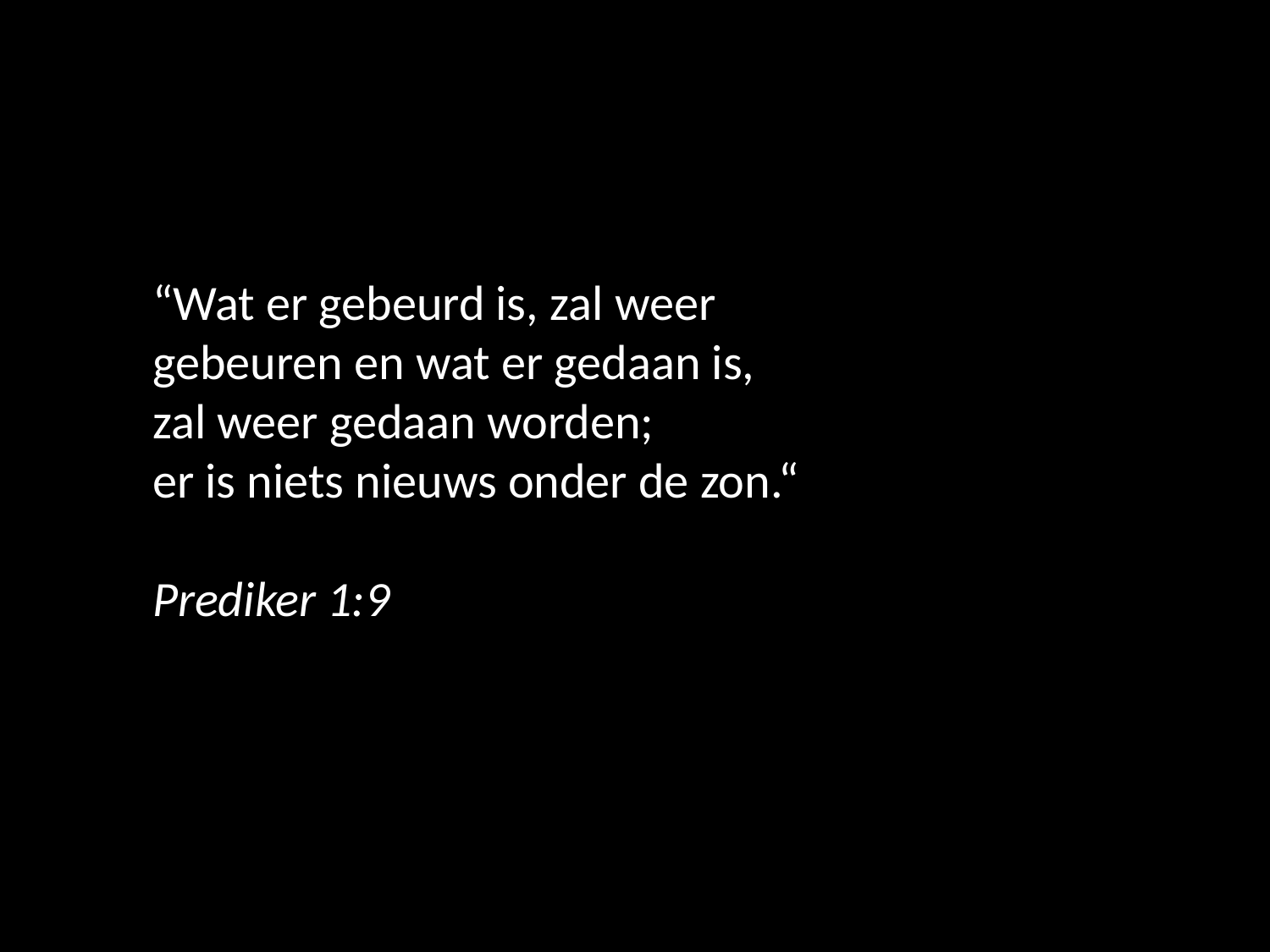

“Wat er gebeurd is, zal weer
gebeuren en wat er gedaan is,
zal weer gedaan worden;
er is niets nieuws onder de zon.“

Prediker 1:9